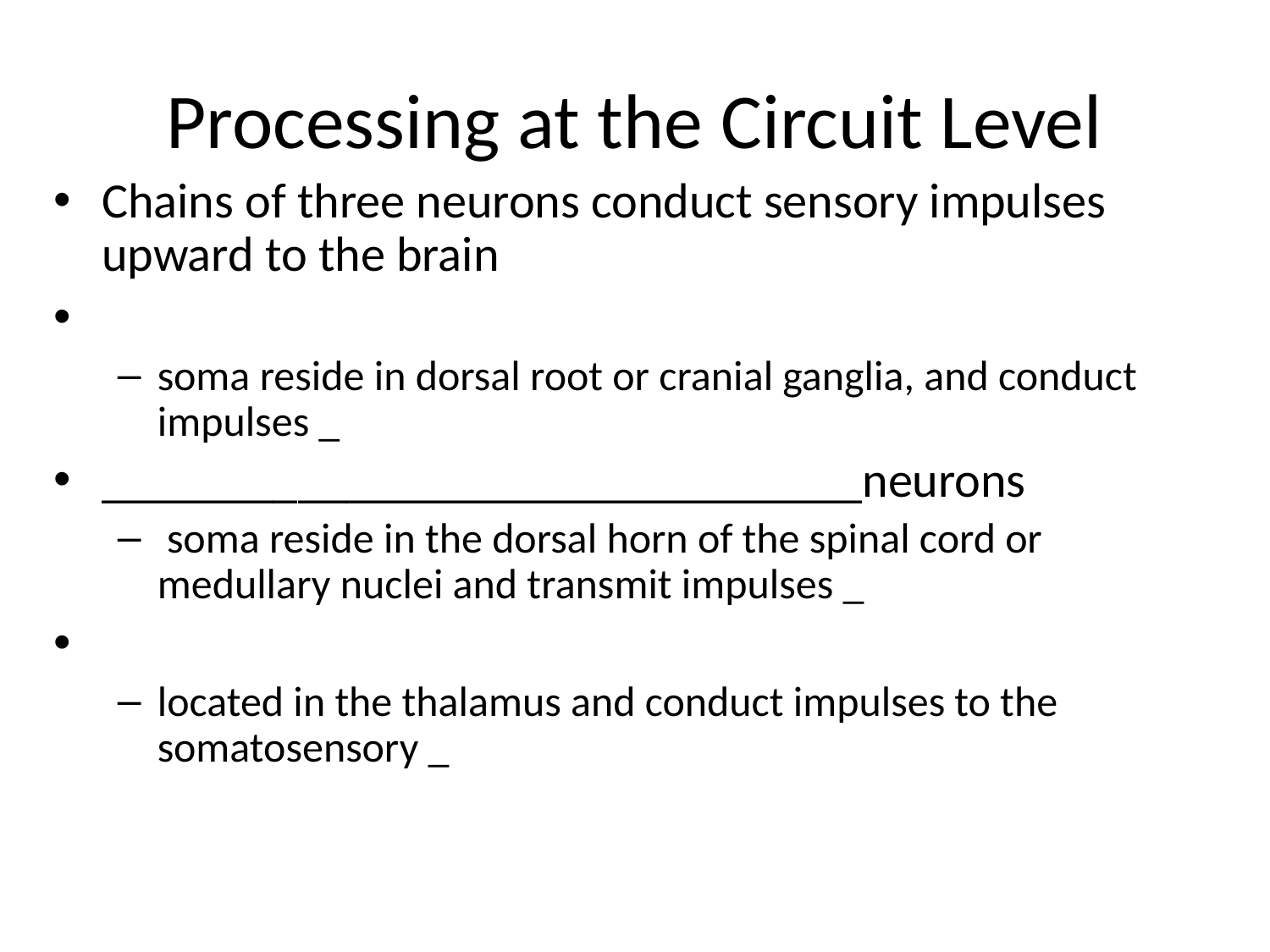

# Processing at the Circuit Level
Chains of three neurons conduct sensory impulses upward to the brain

soma reside in dorsal root or cranial ganglia, and conduct impulses _
_______________________________neurons
 soma reside in the dorsal horn of the spinal cord or medullary nuclei and transmit impulses _

located in the thalamus and conduct impulses to the somatosensory _